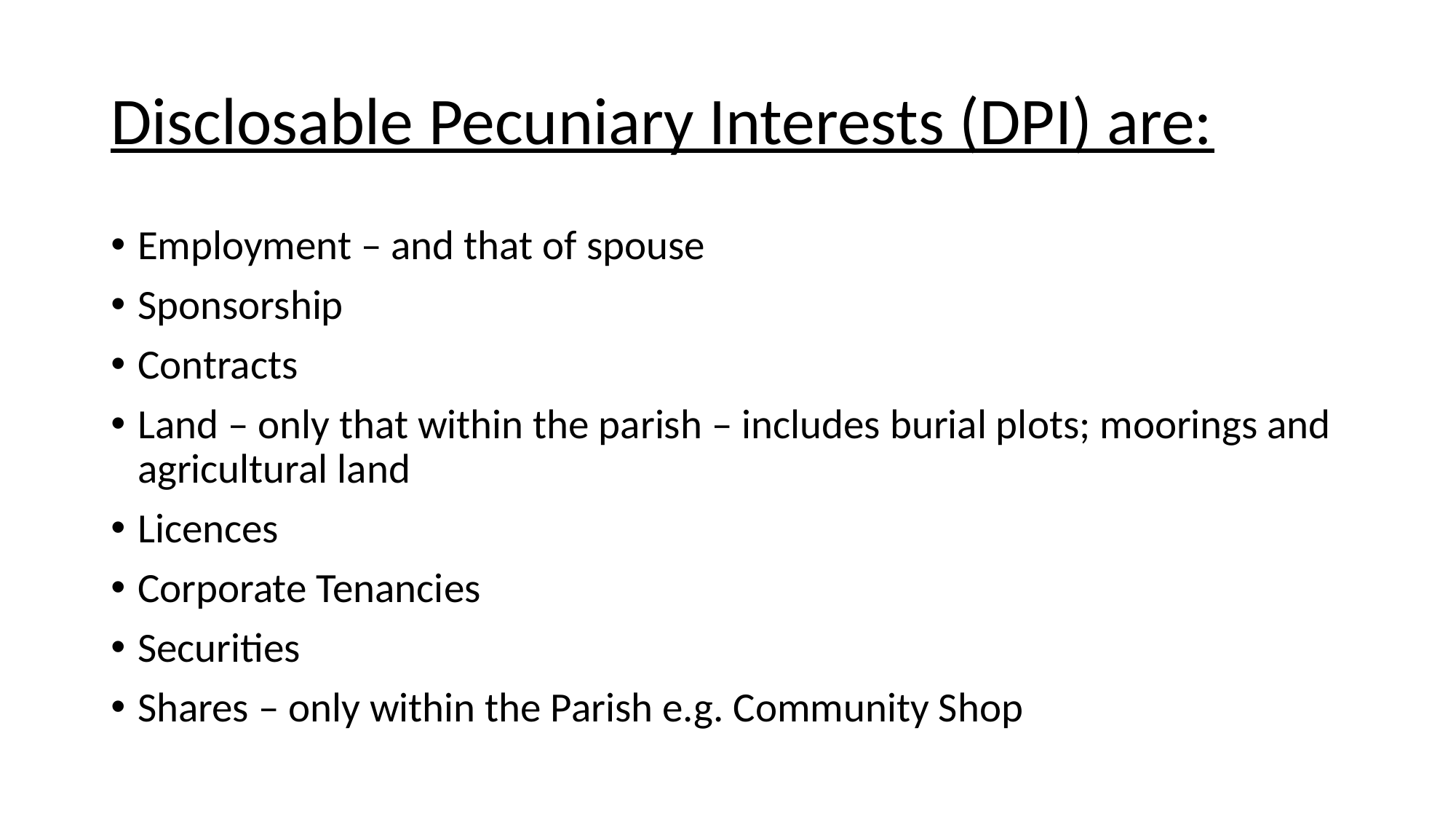

# Disclosable Pecuniary Interests (DPI) are:
Employment – and that of spouse
Sponsorship
Contracts
Land – only that within the parish – includes burial plots; moorings and agricultural land
Licences
Corporate Tenancies
Securities
Shares – only within the Parish e.g. Community Shop